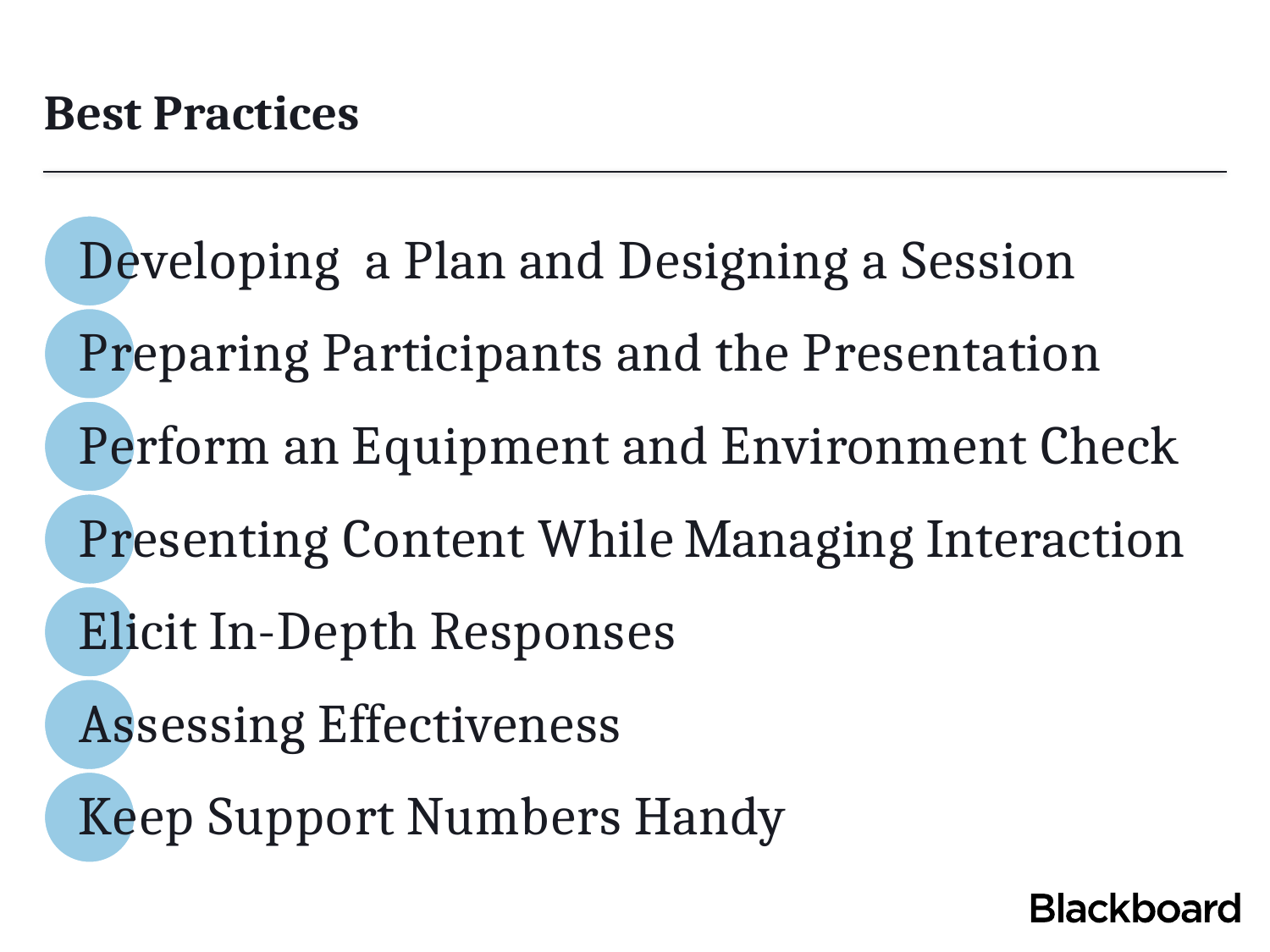

# Best Practices
Developing  a Plan and Designing a Session
Preparing Participants and the Presentation
Perform an Equipment and Environment Check
Presenting Content While Managing Interaction
Elicit In-Depth Responses
Assessing Effectiveness
Keep Support Numbers Handy